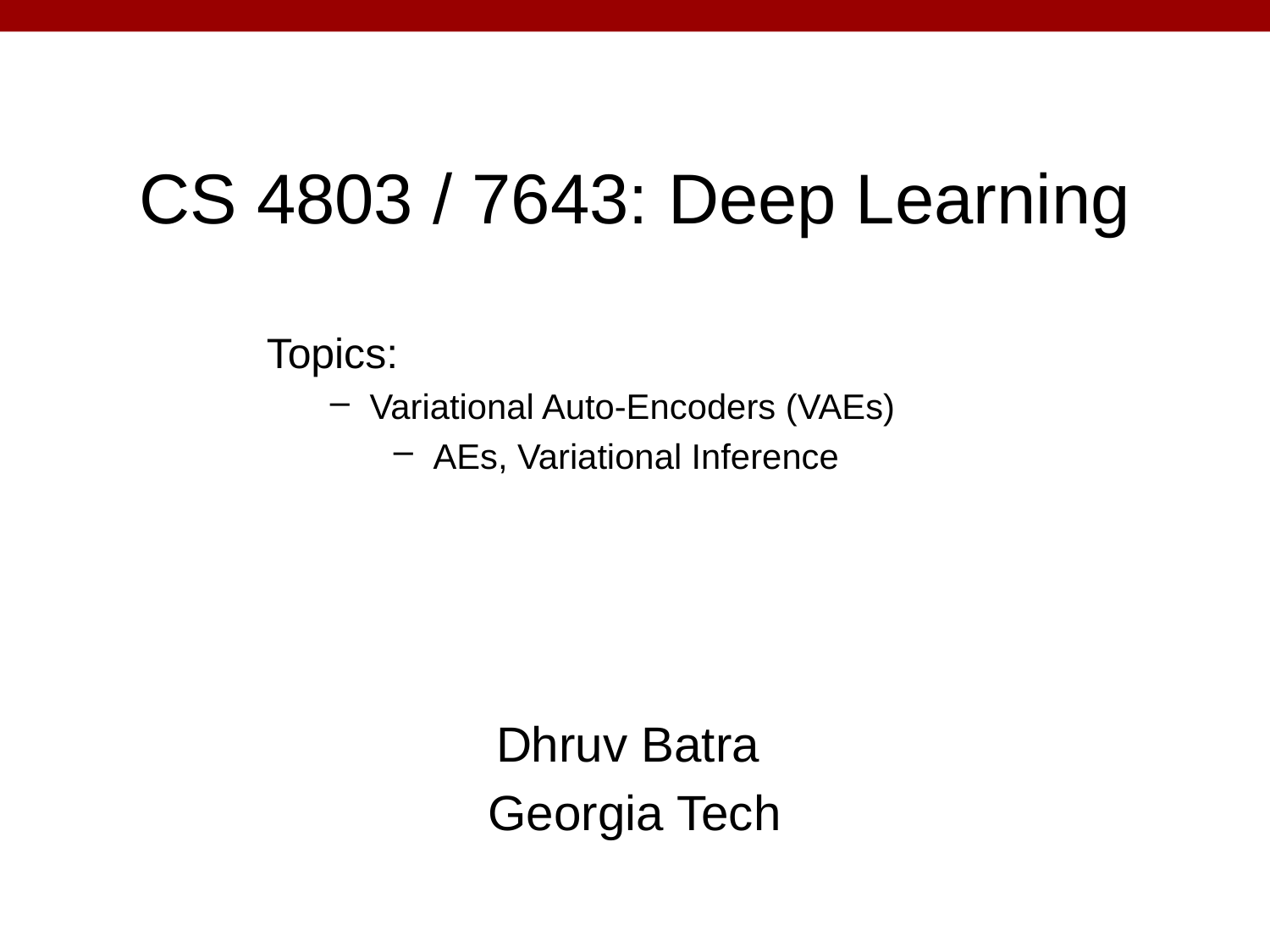

# CS 4803 / 7643: Deep Learning
Topics:
Variational Auto-Encoders (VAEs)
AEs, Variational Inference

Dhruv Batra
Georgia Tech